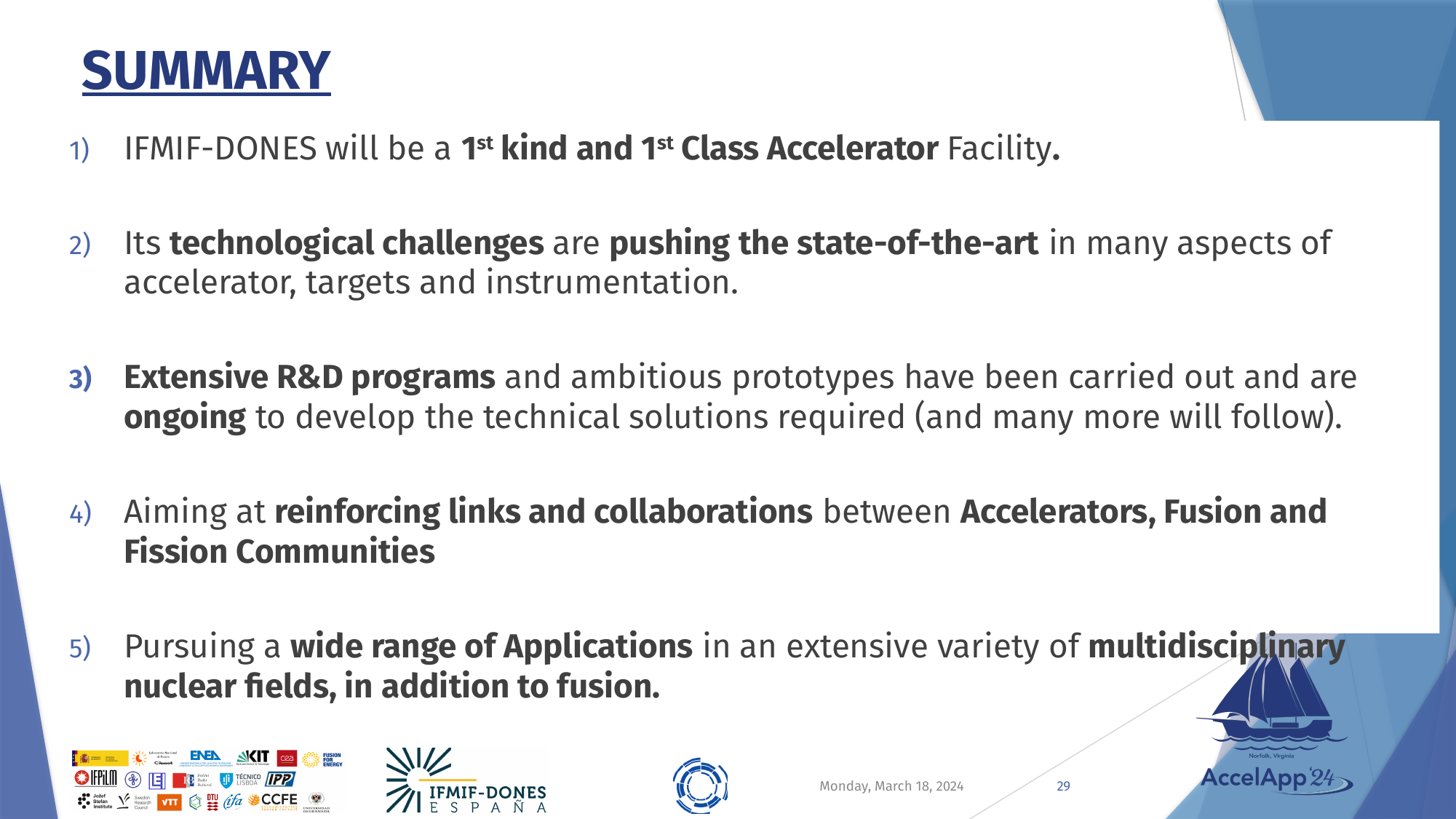

# SUMMARY
IFMIF-DONES will be a 1st kind and 1st Class Accelerator Facility.
Its technological challenges are pushing the state-of-the-art in many aspects of accelerator, targets and instrumentation.
Extensive R&D programs and ambitious prototypes have been carried out and are ongoing to develop the technical solutions required (and many more will follow).
Aiming at reinforcing links and collaborations between Accelerators, Fusion and Fission Communities
Pursuing a wide range of Applications in an extensive variety of multidisciplinary nuclear fields, in addition to fusion.
29
Monday, March 18, 2024